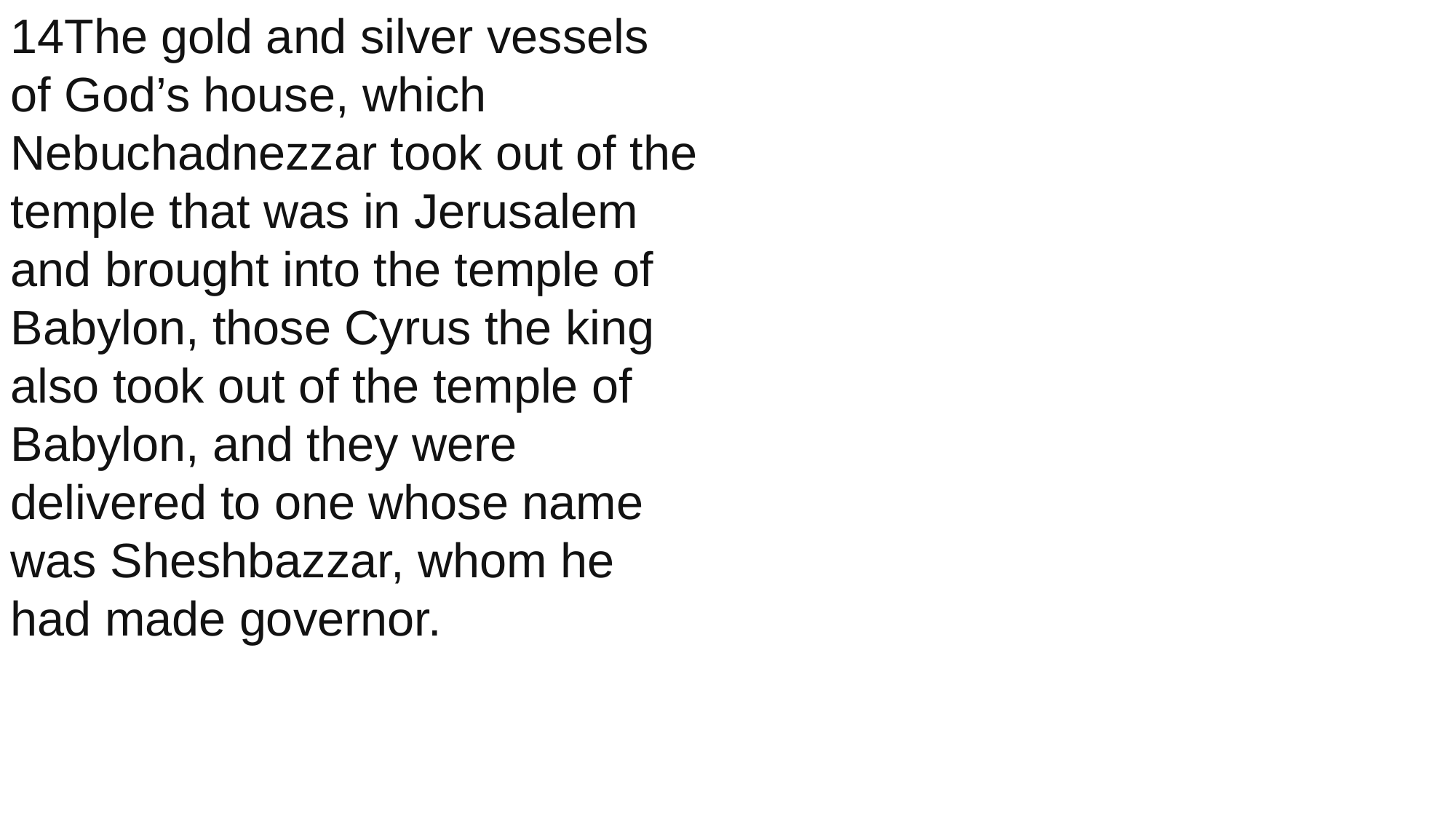

14The gold and silver vessels of God’s house, which Nebuchadnezzar took out of the temple that was in Jerusalem and brought into the temple of Babylon, those Cyrus the king also took out of the temple of Babylon, and they were delivered to one whose name was Sheshbazzar, whom he had made governor.
 John